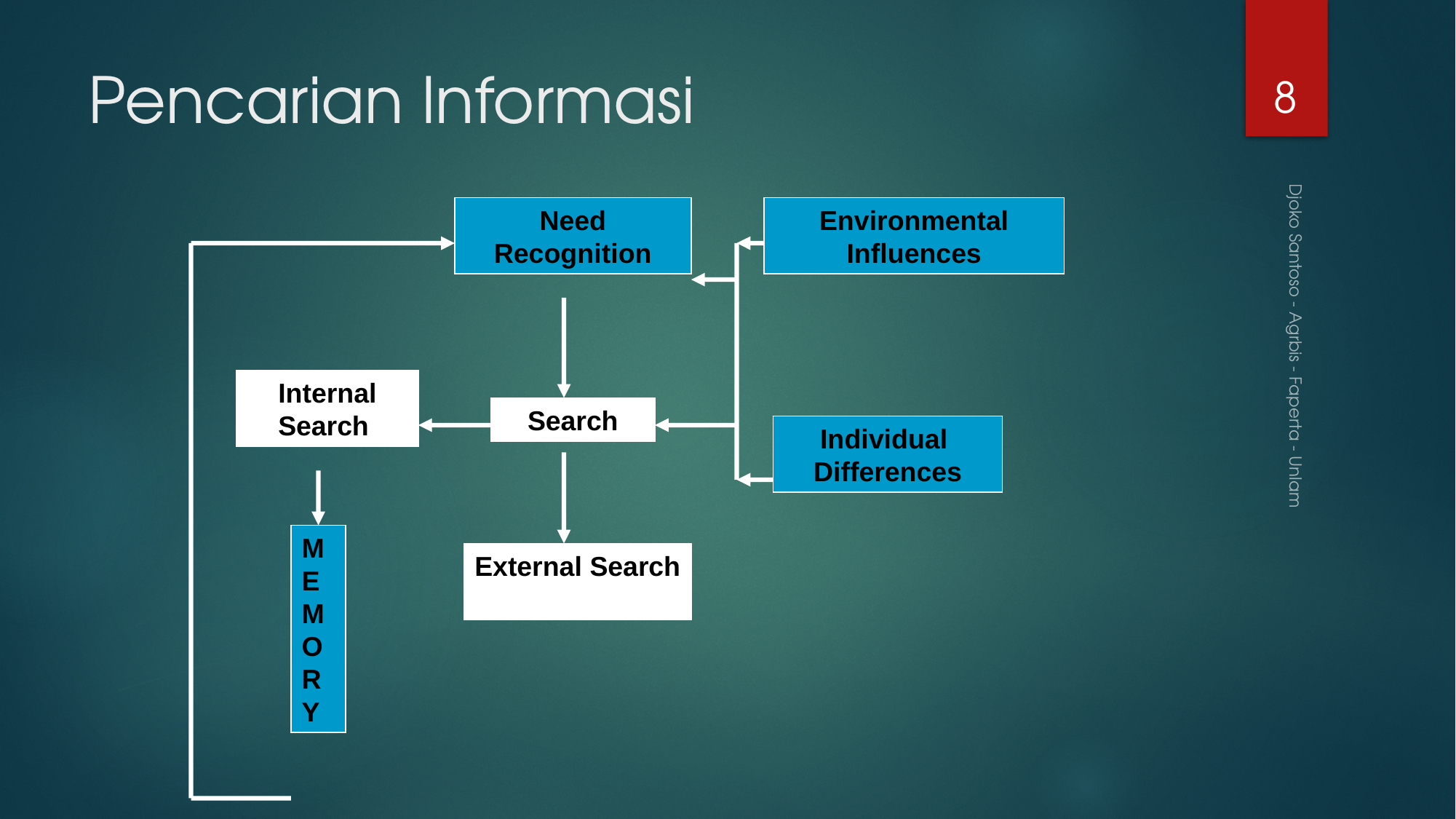

8
# Pencarian Informasi
Need Recognition
Environmental Influences

Internal Search
Djoko Santoso - Agrbis - Faperta - Unlam
Search
Individual  Differences

MEMORY
External Search